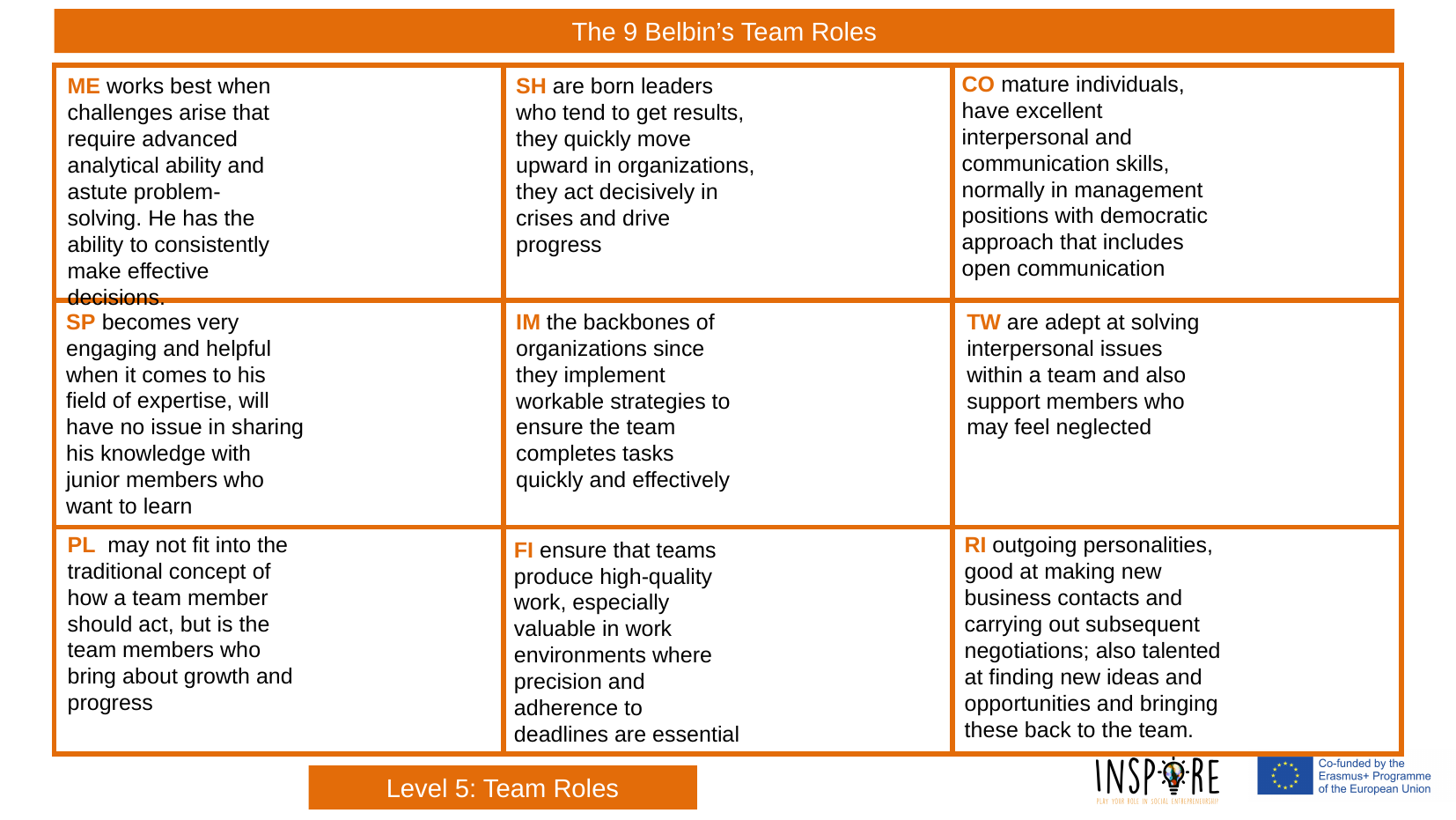

The 9 Belbin’s Team Roles
CO mature individuals, have excellent interpersonal and communication skills, normally in management positions with democratic approach that includes open communication
|  |  |  |
| --- | --- | --- |
|  |  |  |
|  |  |  |
ME works best when challenges arise that require advanced analytical ability and astute problem-solving. He has the ability to consistently make effective decisions.
SH are born leaders who tend to get results, they quickly move upward in organizations, they act decisively in crises and drive progress

IM the backbones of organizations since they implement workable strategies to ensure the team completes tasks quickly and effectively
TW are adept at solving interpersonal issues within a team and also support members who may feel neglected
SP becomes very engaging and helpful when it comes to his field of expertise, will have no issue in sharing his knowledge with junior members who want to learn
PL  may not fit into the traditional concept of how a team member should act, but is the team members who bring about growth and progress
RI outgoing personalities, good at making new business contacts and carrying out subsequent negotiations; also talented at finding new ideas and opportunities and bringing these back to the team.
FI ensure that teams produce high-quality work, especially valuable in work environments where precision and adherence to deadlines are essential
Level 5: Team Roles